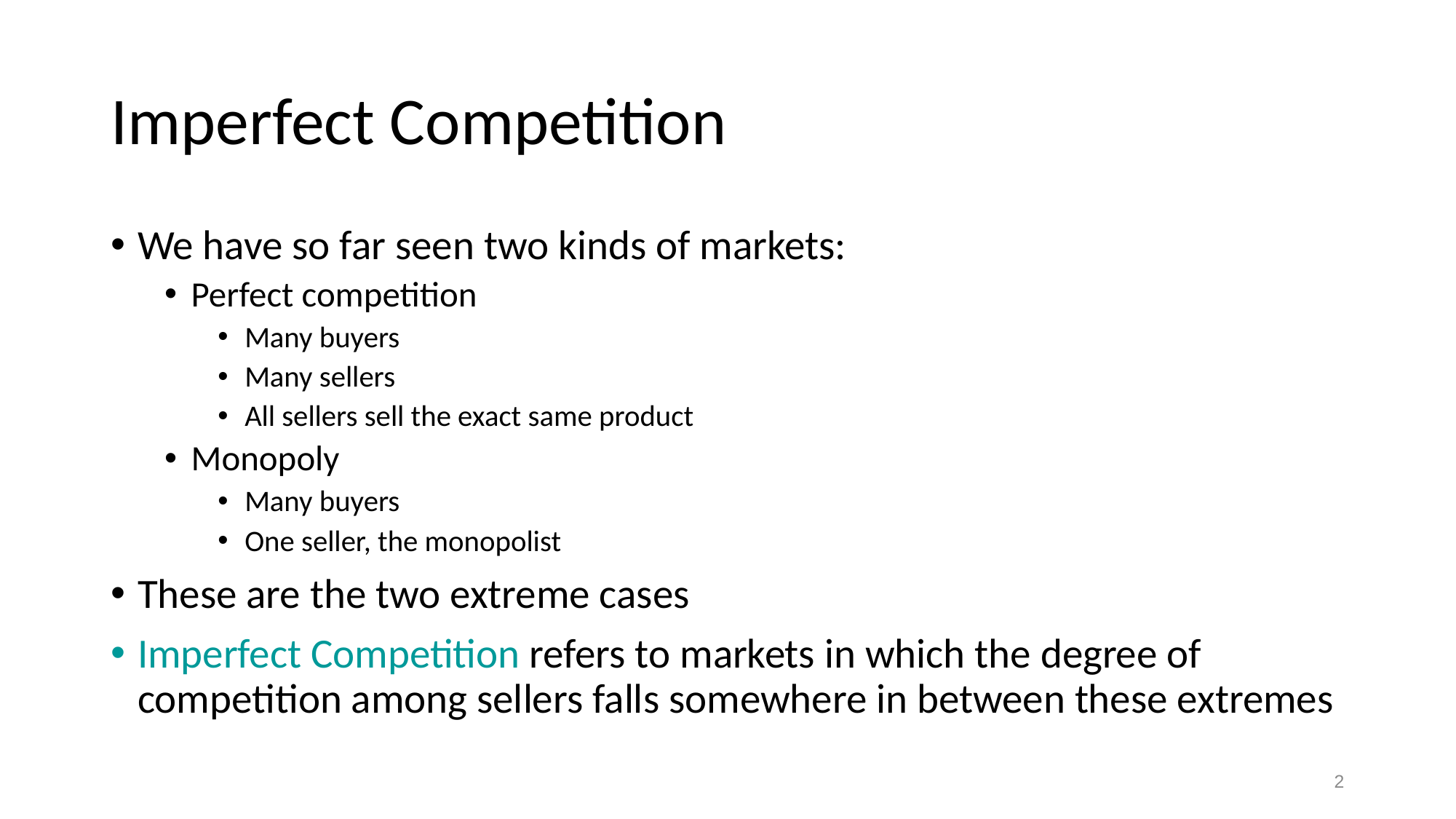

# Imperfect Competition
We have so far seen two kinds of markets:
Perfect competition
Many buyers
Many sellers
All sellers sell the exact same product
Monopoly
Many buyers
One seller, the monopolist
These are the two extreme cases
Imperfect Competition refers to markets in which the degree of competition among sellers falls somewhere in between these extremes
2